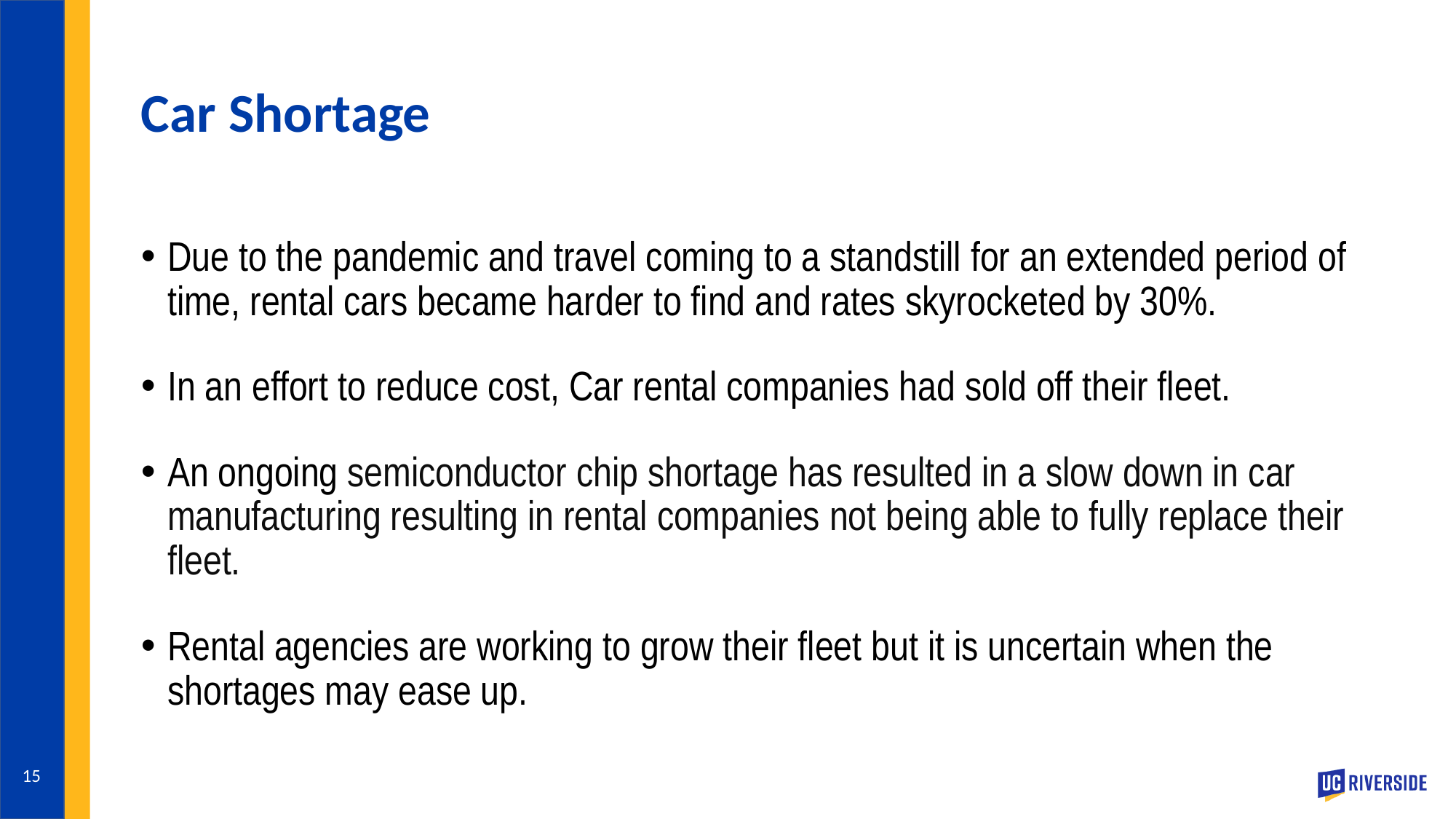

# Car Shortage

Due to the pandemic and travel coming to a standstill for an extended period of time, rental cars became harder to find and rates skyrocketed by 30%.
In an effort to reduce cost, Car rental companies had sold off their fleet.
An ongoing semiconductor chip shortage has resulted in a slow down in car manufacturing resulting in rental companies not being able to fully replace their fleet.
Rental agencies are working to grow their fleet but it is uncertain when the shortages may ease up.

15